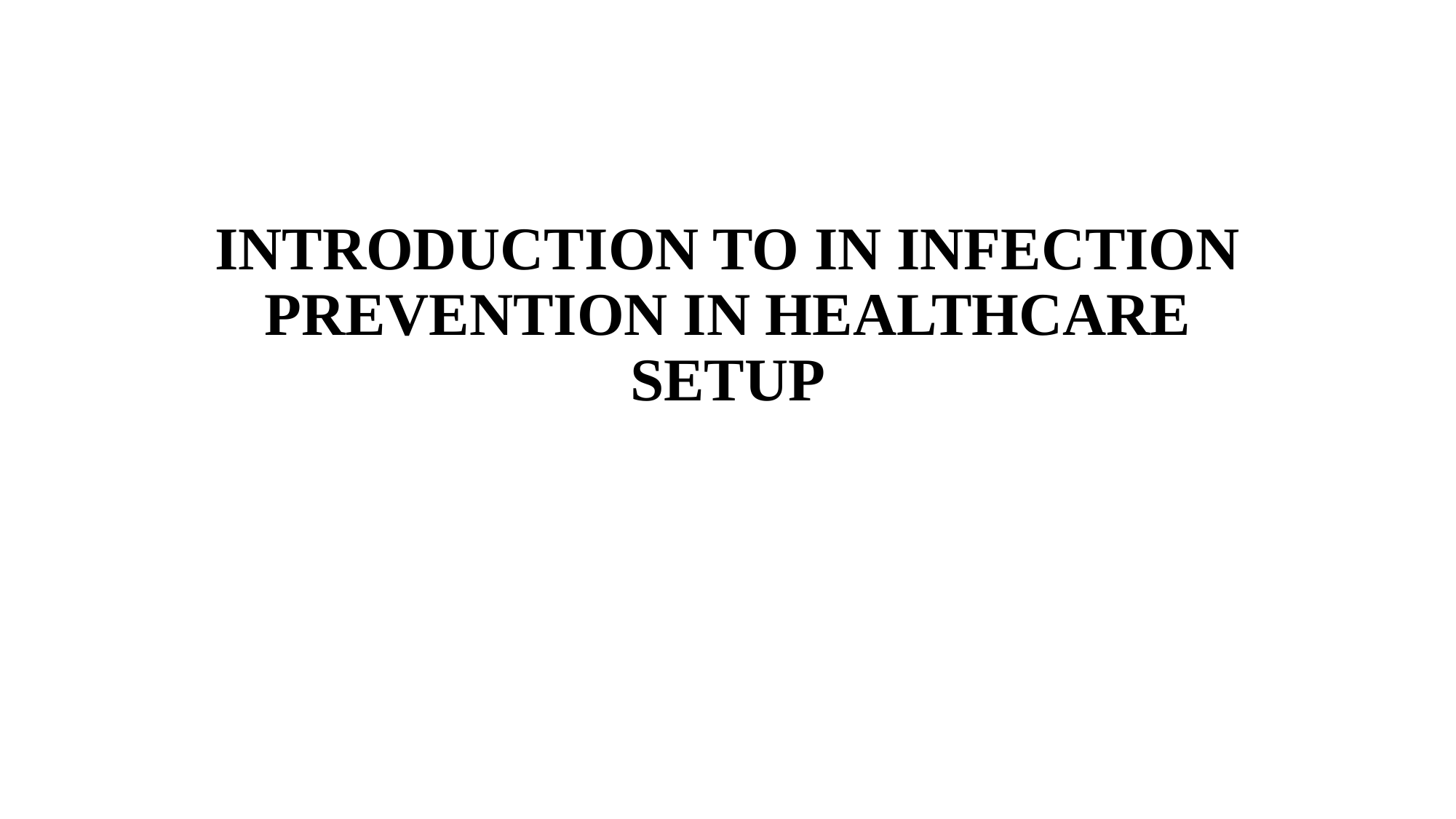

# INTRODUCTION TO IN INFECTION PREVENTION IN HEALTHCARE SETUP